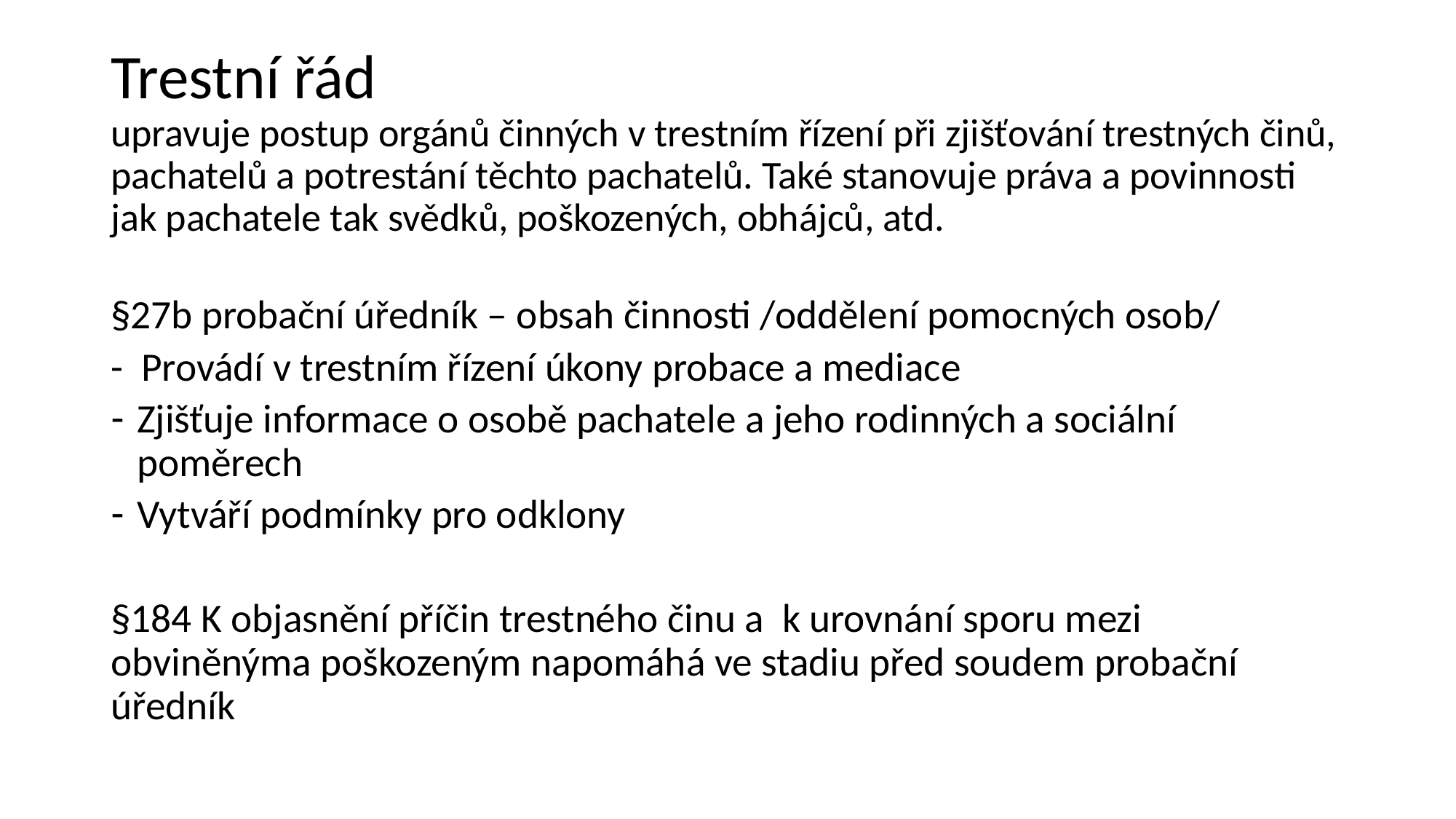

# Trestní řád upravuje postup orgánů činných v trestním řízení při zjišťování trestných činů, pachatelů a potrestání těchto pachatelů. Také stanovuje práva a povinnosti jak pachatele tak svědků, poškozených, obhájců, atd.
§27b probační úředník – obsah činnosti /oddělení pomocných osob/
-  Provádí v trestním řízení úkony probace a mediace
Zjišťuje informace o osobě pachatele a jeho rodinných a sociální poměrech
Vytváří podmínky pro odklony

§184 K objasnění příčin trestného činu a  k urovnání sporu mezi obviněnýma poškozeným napomáhá ve stadiu před soudem probační úředník